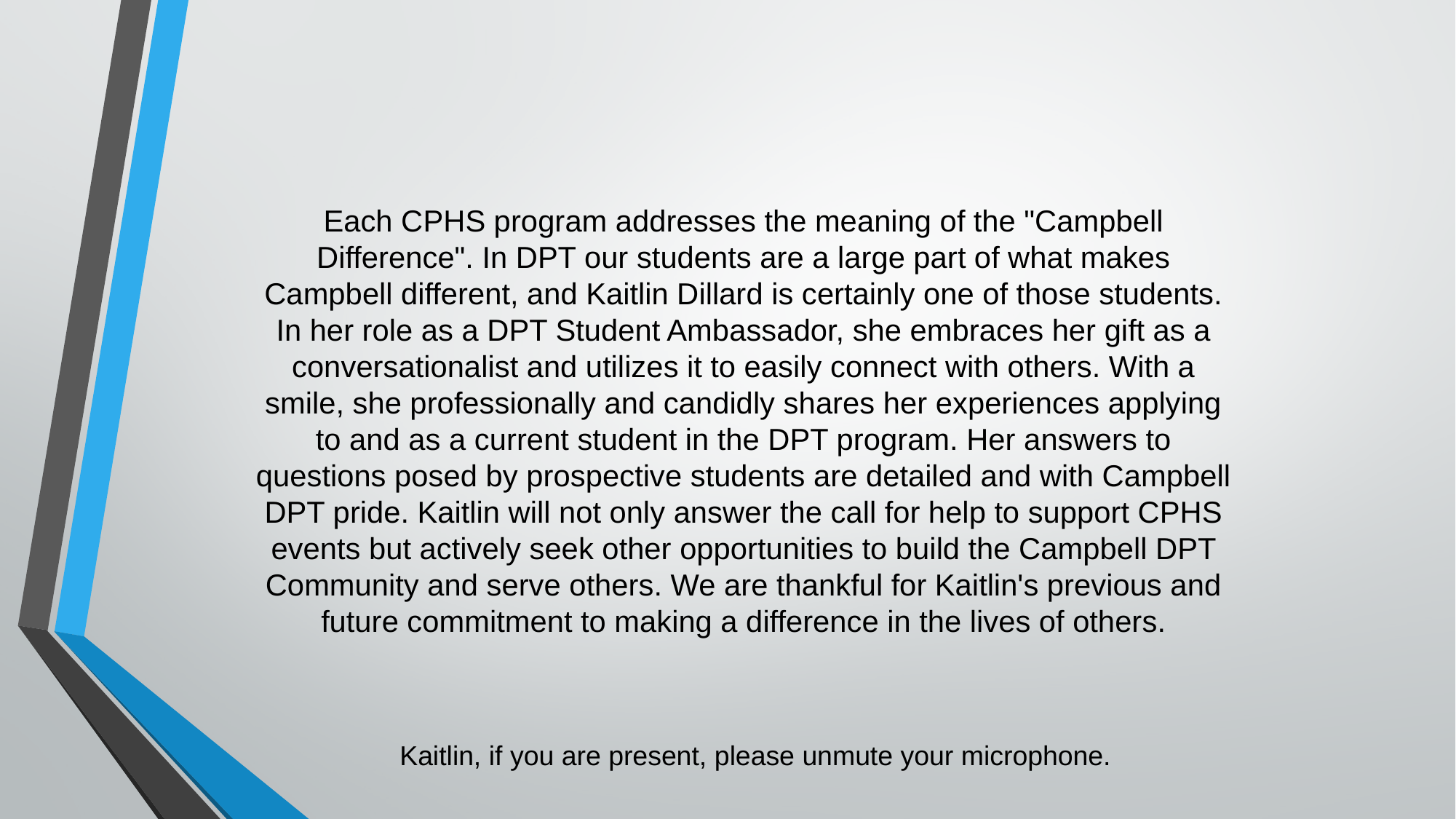

Each CPHS program addresses the meaning of the "Campbell Difference". In DPT our students are a large part of what makes Campbell different, and Kaitlin Dillard is certainly one of those students. In her role as a DPT Student Ambassador, she embraces her gift as a conversationalist and utilizes it to easily connect with others. With a smile, she professionally and candidly shares her experiences applying to and as a current student in the DPT program. Her answers to questions posed by prospective students are detailed and with Campbell DPT pride. Kaitlin will not only answer the call for help to support CPHS events but actively seek other opportunities to build the Campbell DPT Community and serve others. We are thankful for Kaitlin's previous and future commitment to making a difference in the lives of others.

Kaitlin, if you are present, please unmute your microphone.